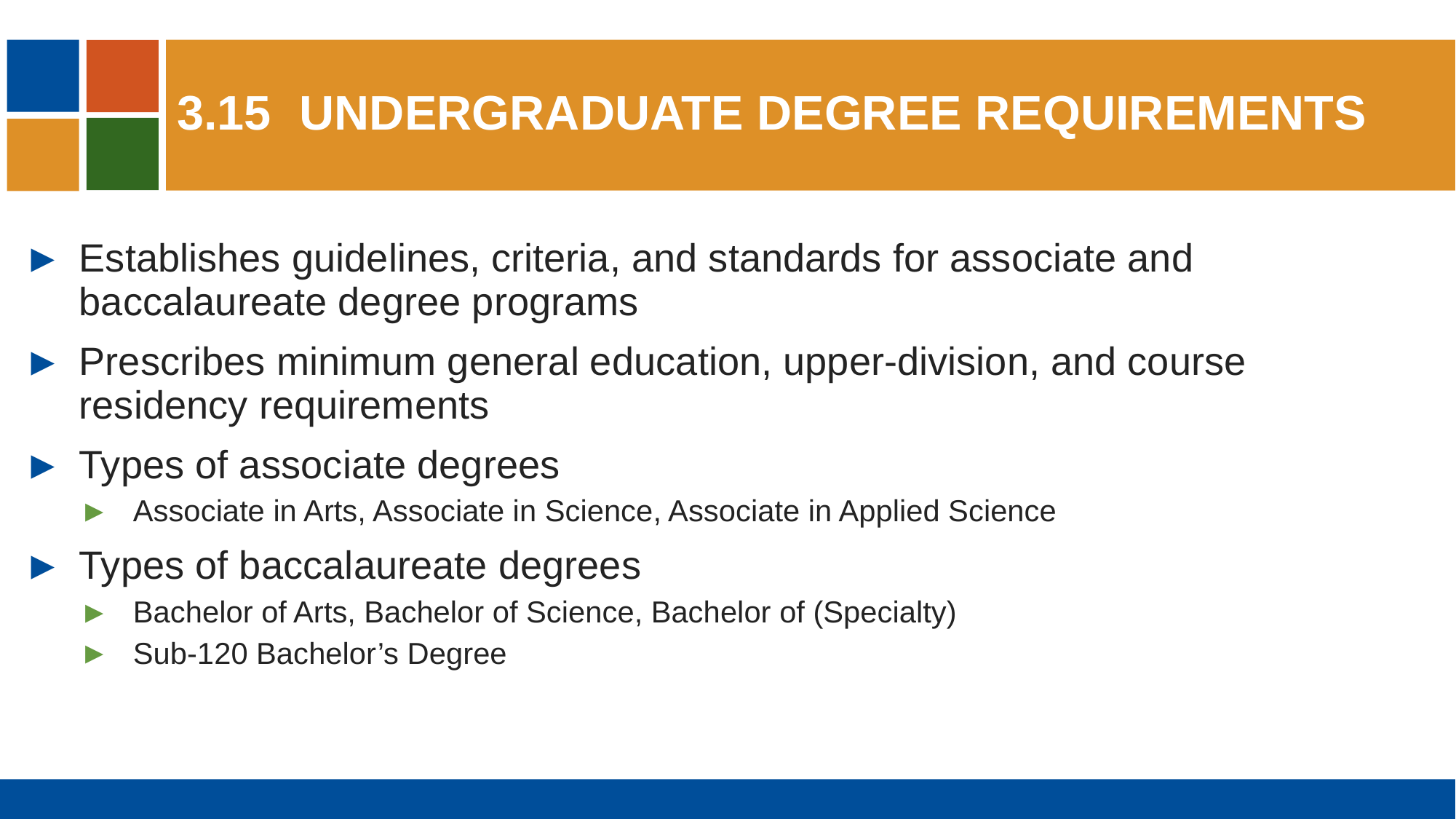

# 3.15	undergraduate degree requirements
Establishes guidelines, criteria, and standards for associate and baccalaureate degree programs
Prescribes minimum general education, upper-division, and course residency requirements
Types of associate degrees
Associate in Arts, Associate in Science, Associate in Applied Science
Types of baccalaureate degrees
Bachelor of Arts, Bachelor of Science, Bachelor of (Specialty)
Sub-120 Bachelor’s Degree